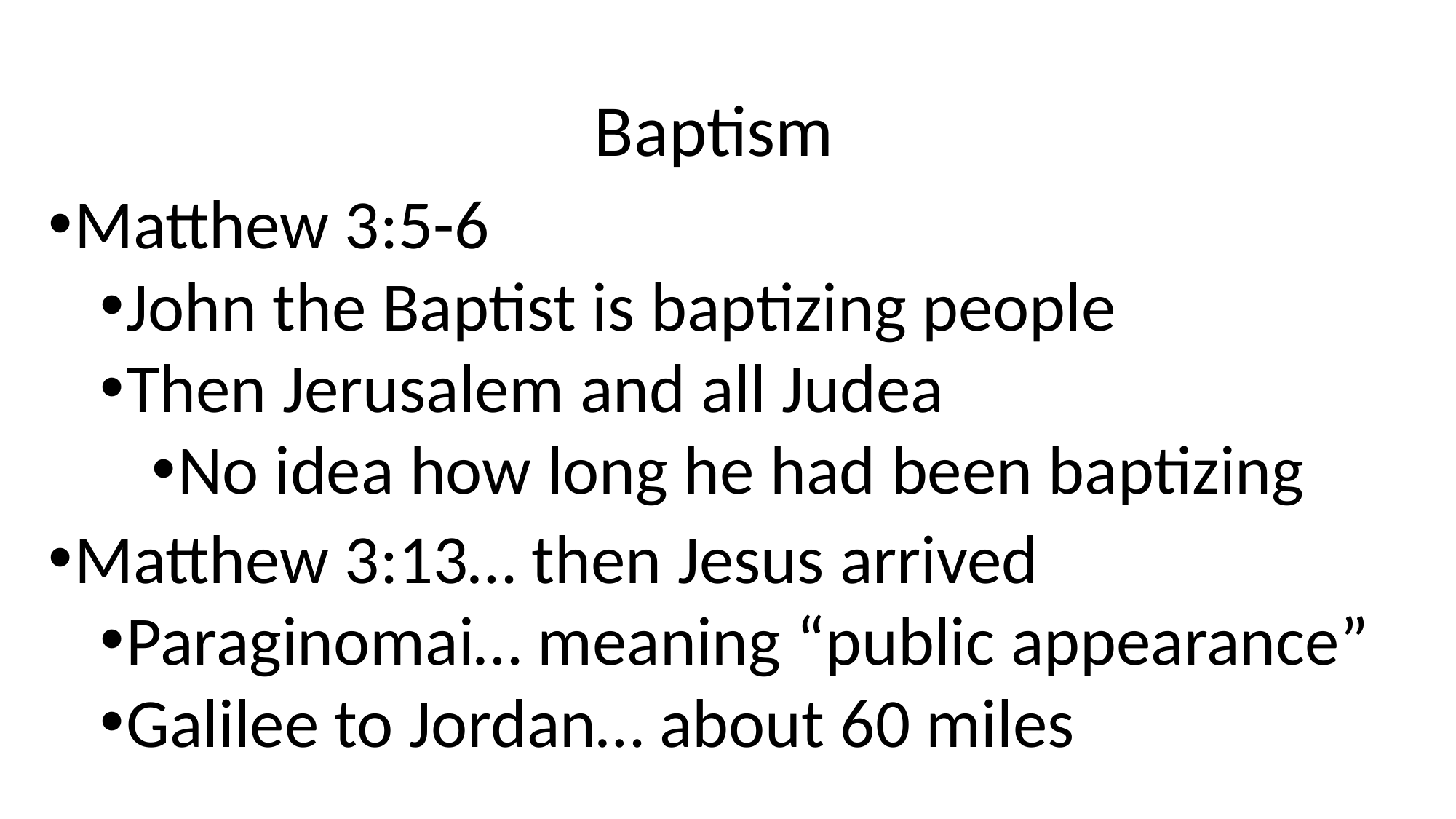

# Baptism
Matthew 3:5-6
John the Baptist is baptizing people
Then Jerusalem and all Judea
No idea how long he had been baptizing
Matthew 3:13… then Jesus arrived
Paraginomai… meaning “public appearance”
Galilee to Jordan… about 60 miles